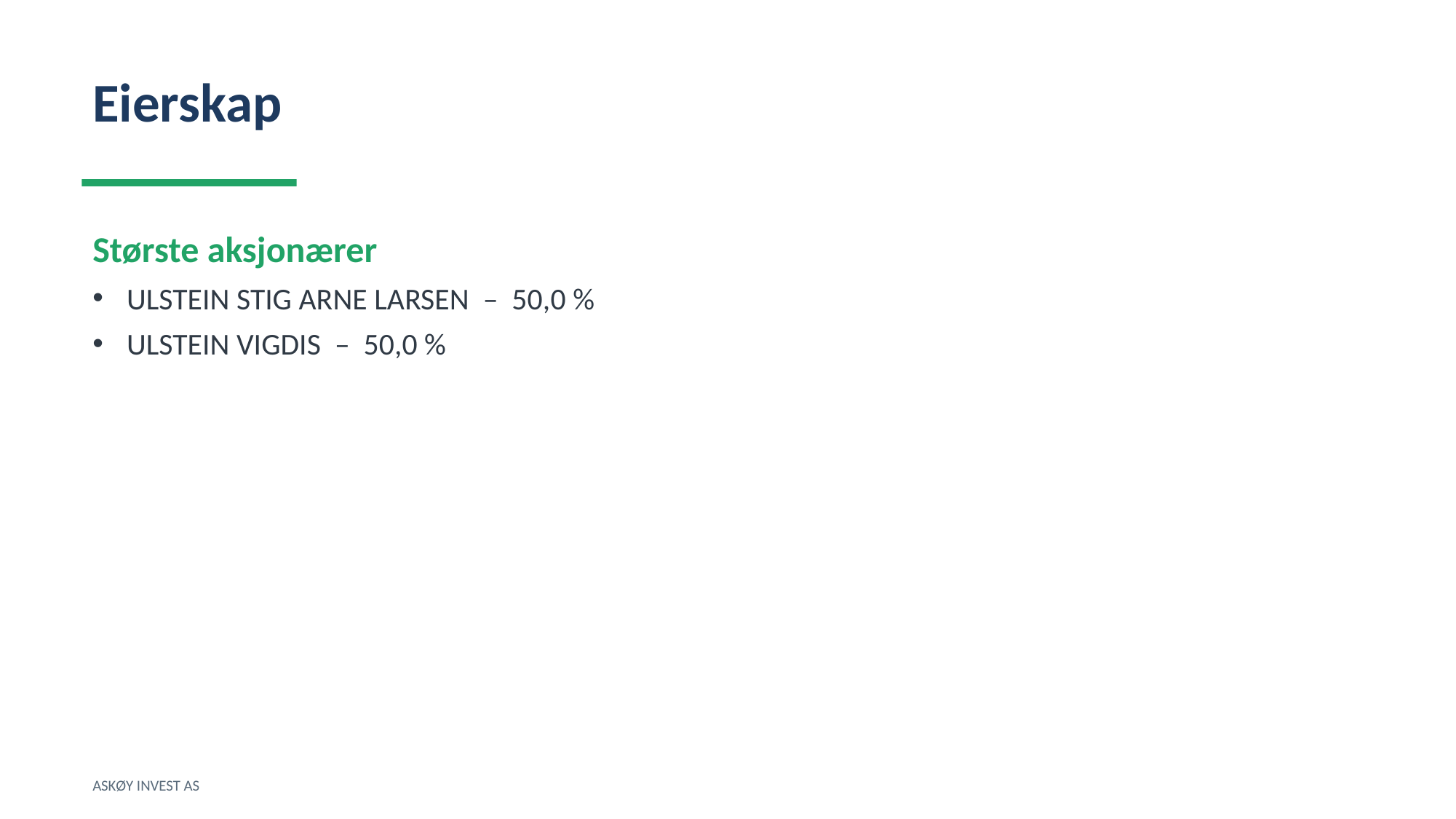

Eierskap

Største aksjonærer
ULSTEIN STIG ARNE LARSEN  –  50,0 %
ULSTEIN VIGDIS  –  50,0 %
ASKØY INVEST AS